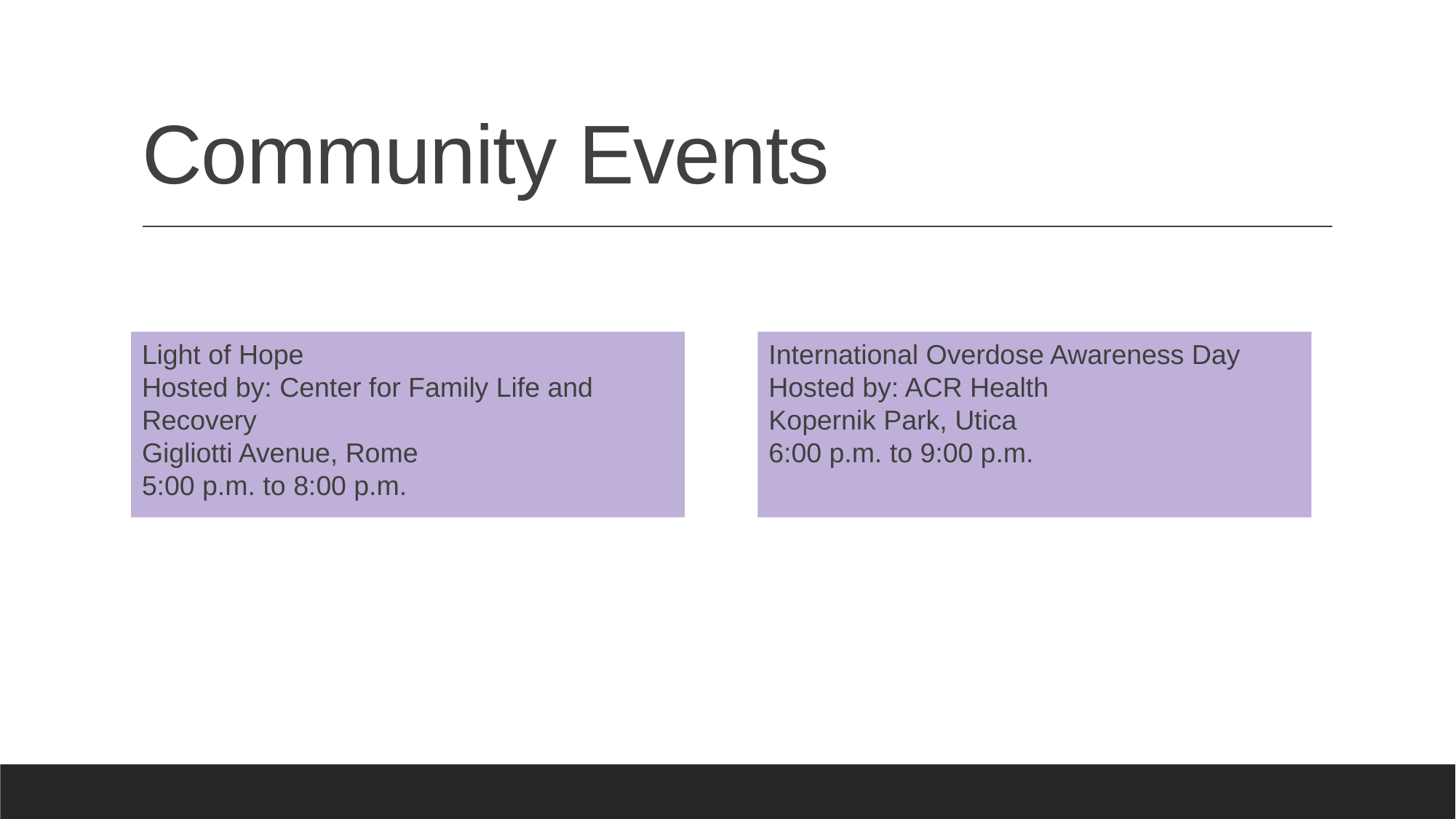

# Community Events
Light of Hope
Hosted by: Center for Family Life and Recovery
Gigliotti Avenue, Rome
5:00 p.m. to 8:00 p.m.

International Overdose Awareness Day
Hosted by: ACR Health
Kopernik Park, Utica
6:00 p.m. to 9:00 p.m.